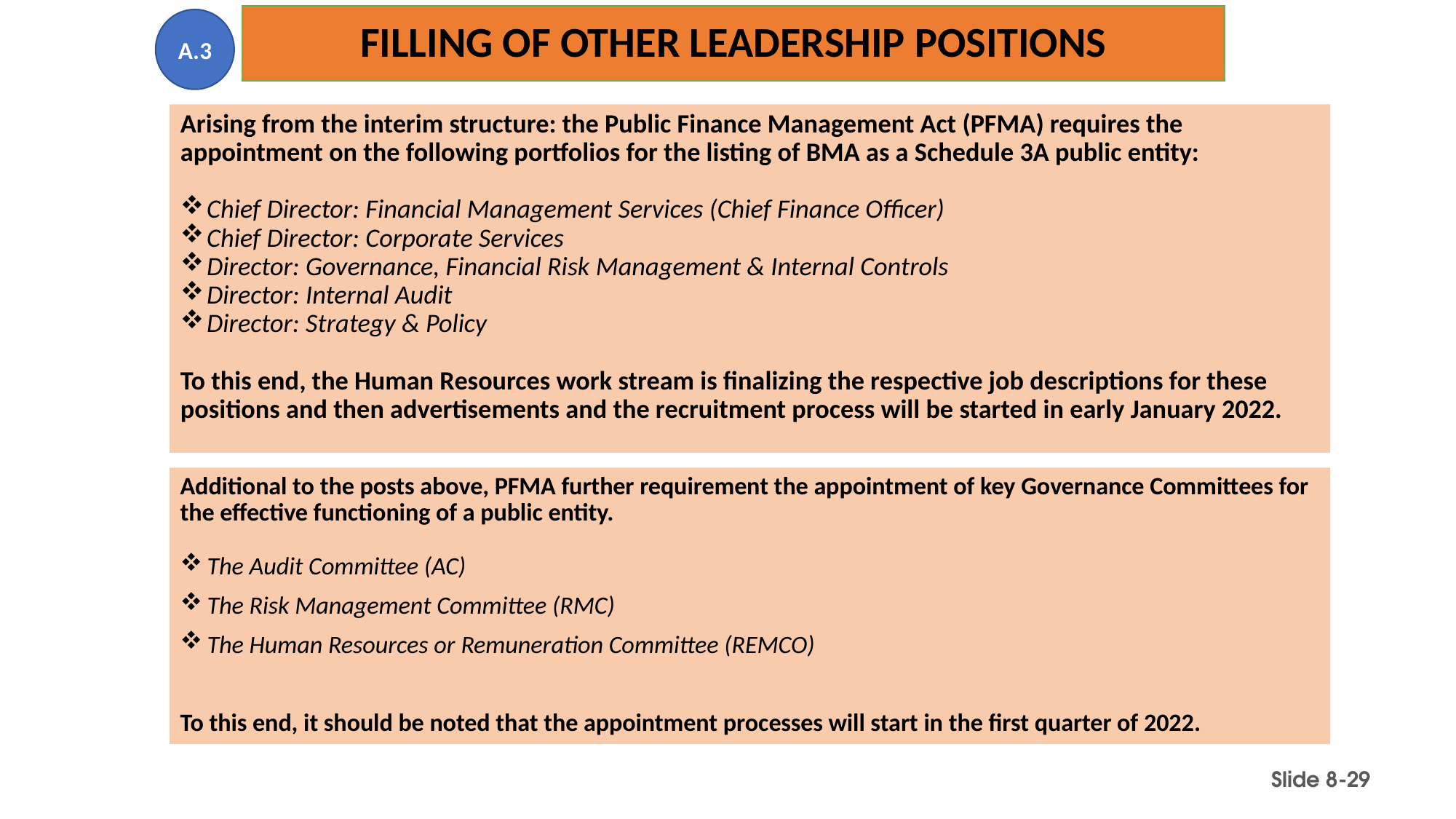

# FILLING OF OTHER LEADERSHIP POSITIONS
A.3
Arising from the interim structure: the Public Finance Management Act (PFMA) requires the appointment on the following portfolios for the listing of BMA as a Schedule 3A public entity:

Chief Director: Financial Management Services (Chief Finance Officer)
Chief Director: Corporate Services
Director: Governance, Financial Risk Management & Internal Controls
Director: Internal Audit
Director: Strategy & Policy

To this end, the Human Resources work stream is finalizing the respective job descriptions for these positions and then advertisements and the recruitment process will be started in early January 2022.

Additional to the posts above, PFMA further requirement the appointment of key Governance Committees for the effective functioning of a public entity.

The Audit Committee (AC)
The Risk Management Committee (RMC)
The Human Resources or Remuneration Committee (REMCO)

To this end, it should be noted that the appointment processes will start in the first quarter of 2022.

Slide 8-29